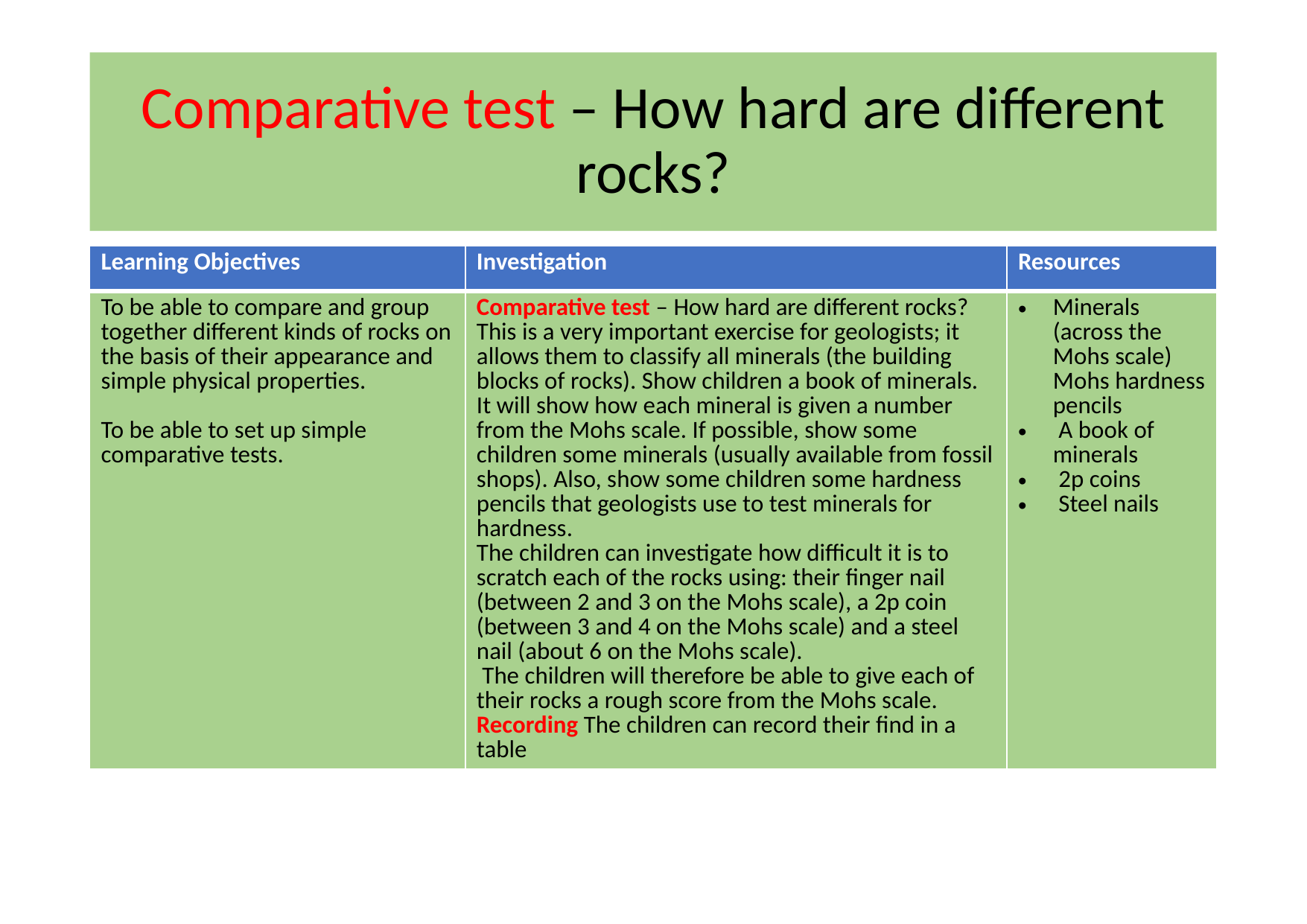

# Comparative test – How hard are different rocks?
| Learning Objectives | Investigation | Resources |
| --- | --- | --- |
| To be able to compare and group together different kinds of rocks on the basis of their appearance and simple physical properties. To be able to set up simple comparative tests. | Comparative test – How hard are different rocks? This is a very important exercise for geologists; it allows them to classify all minerals (the building blocks of rocks). Show children a book of minerals. It will show how each mineral is given a number from the Mohs scale. If possible, show some children some minerals (usually available from fossil shops). Also, show some children some hardness pencils that geologists use to test minerals for hardness. The children can investigate how difficult it is to scratch each of the rocks using: their finger nail (between 2 and 3 on the Mohs scale), a 2p coin (between 3 and 4 on the Mohs scale) and a steel nail (about 6 on the Mohs scale). The children will therefore be able to give each of their rocks a rough score from the Mohs scale. Recording The children can record their find in a table | Minerals (across the Mohs scale) Mohs hardness pencils A book of minerals 2p coins Steel nails |